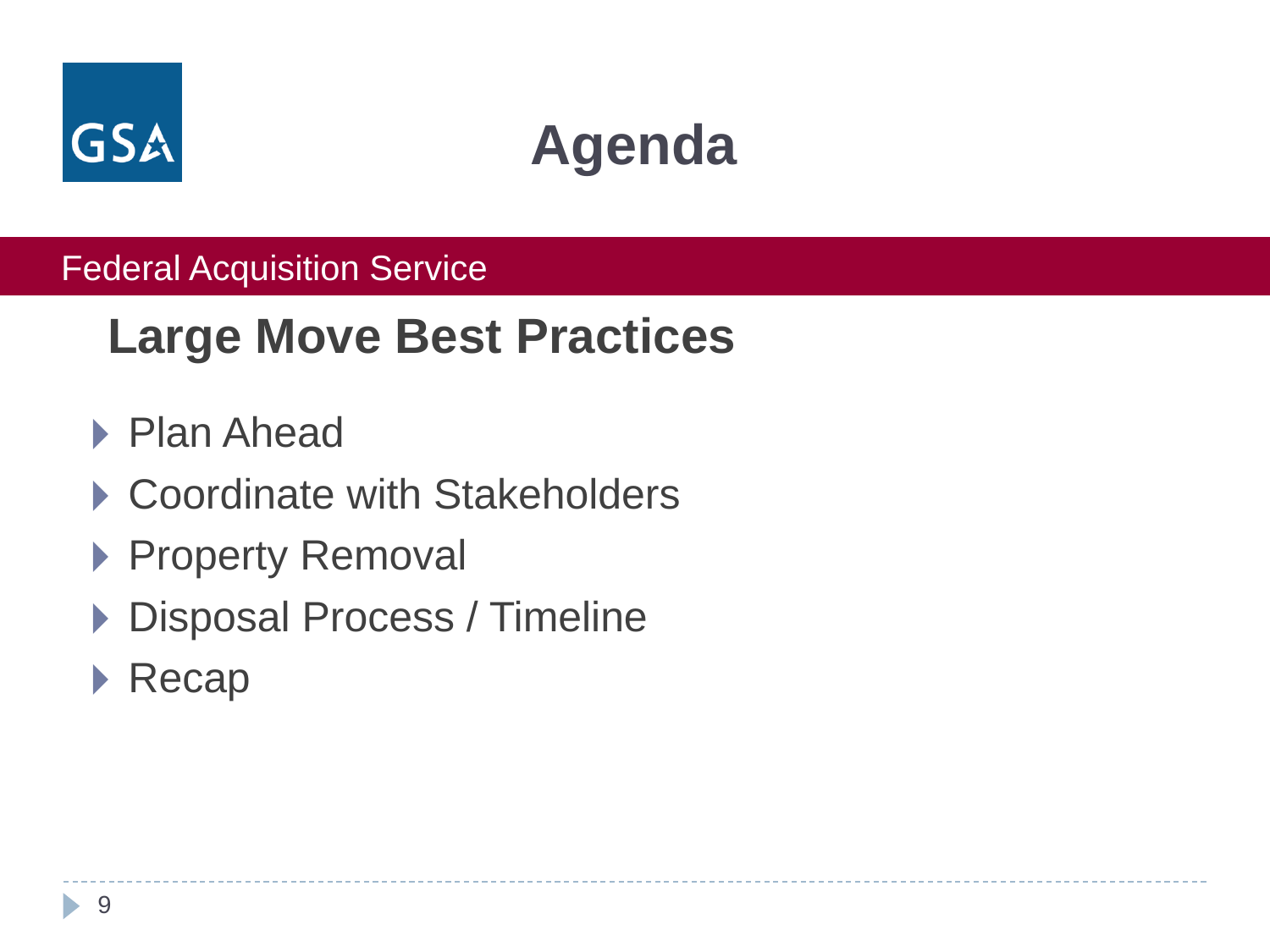

# Agenda
Large Move Best Practices

Plan Ahead
Coordinate with Stakeholders
Property Removal
Disposal Process / Timeline
Recap
9